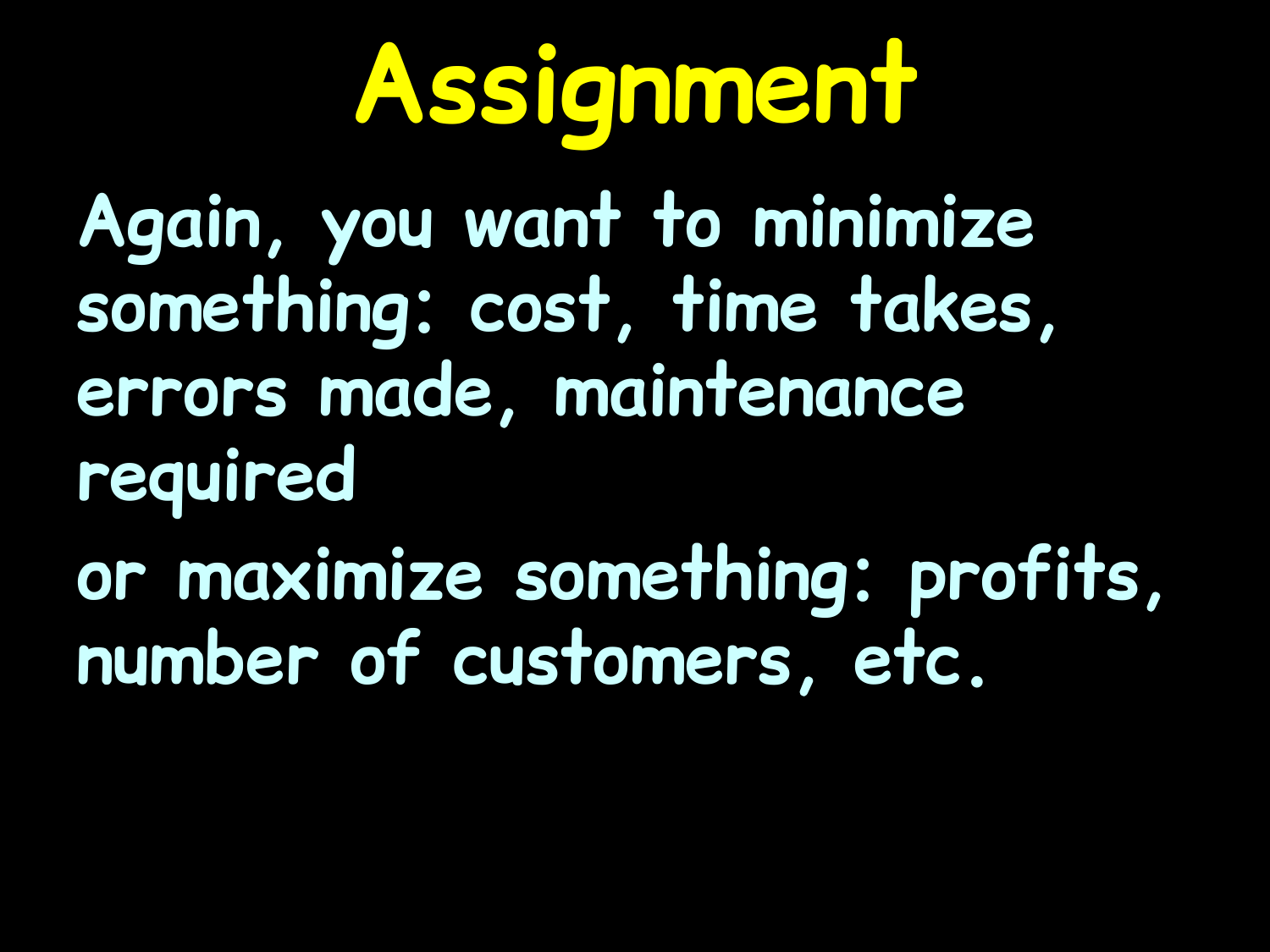

# Assignment
Again, you want to minimize something: cost, time takes, errors made, maintenance required
or maximize something: profits, number of customers, etc.